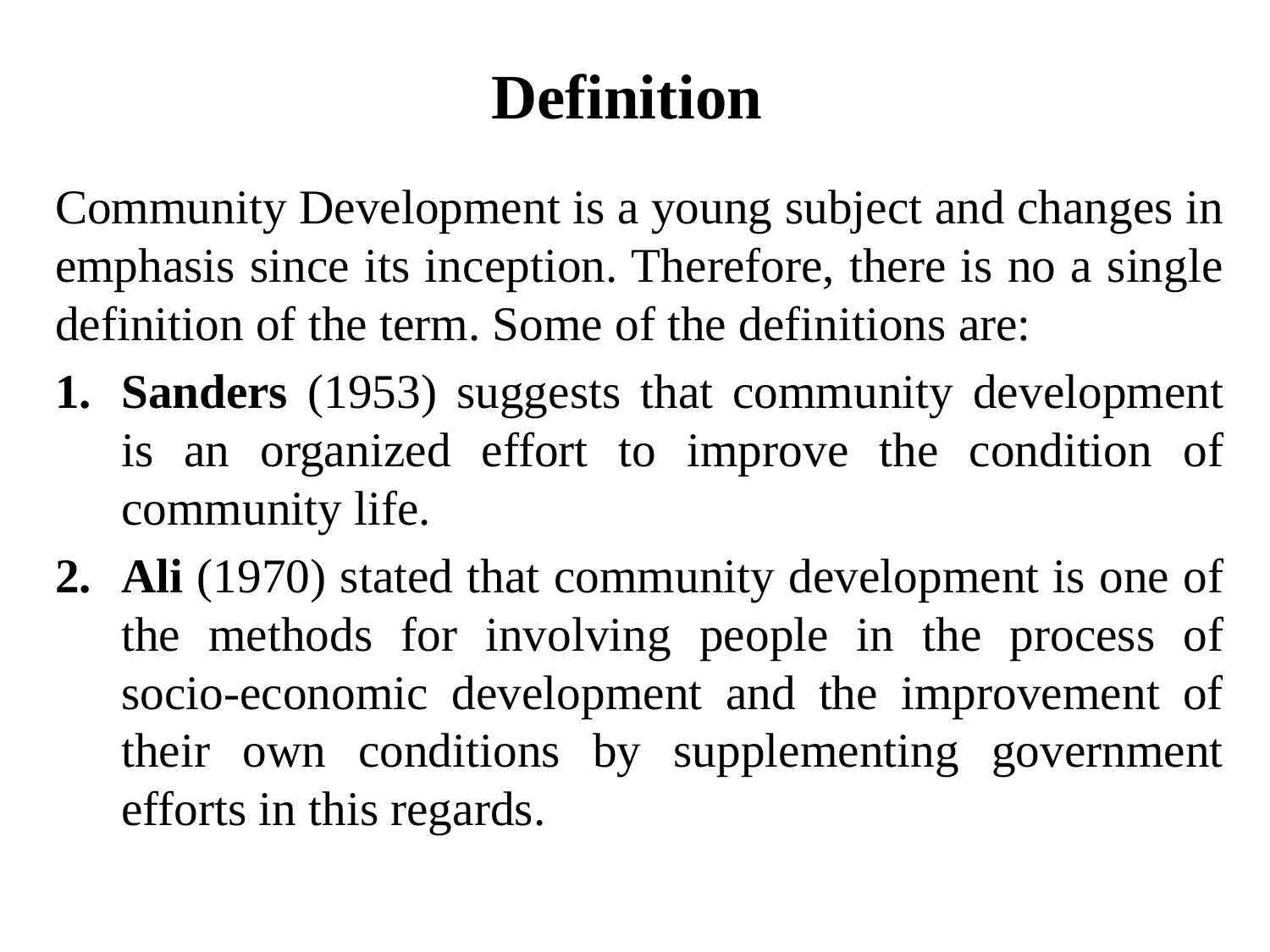

# Definition
Community Development is a young subject and changes in emphasis since its inception. Therefore, there is no a single definition of the term. Some of the definitions are:
Sanders (1953) suggests that community development is an organized effort to improve the condition of community life.
Ali (1970) stated that community development is one of the methods for involving people in the process of socio-economic development and the improvement of their own conditions by supplementing government efforts in this regards.